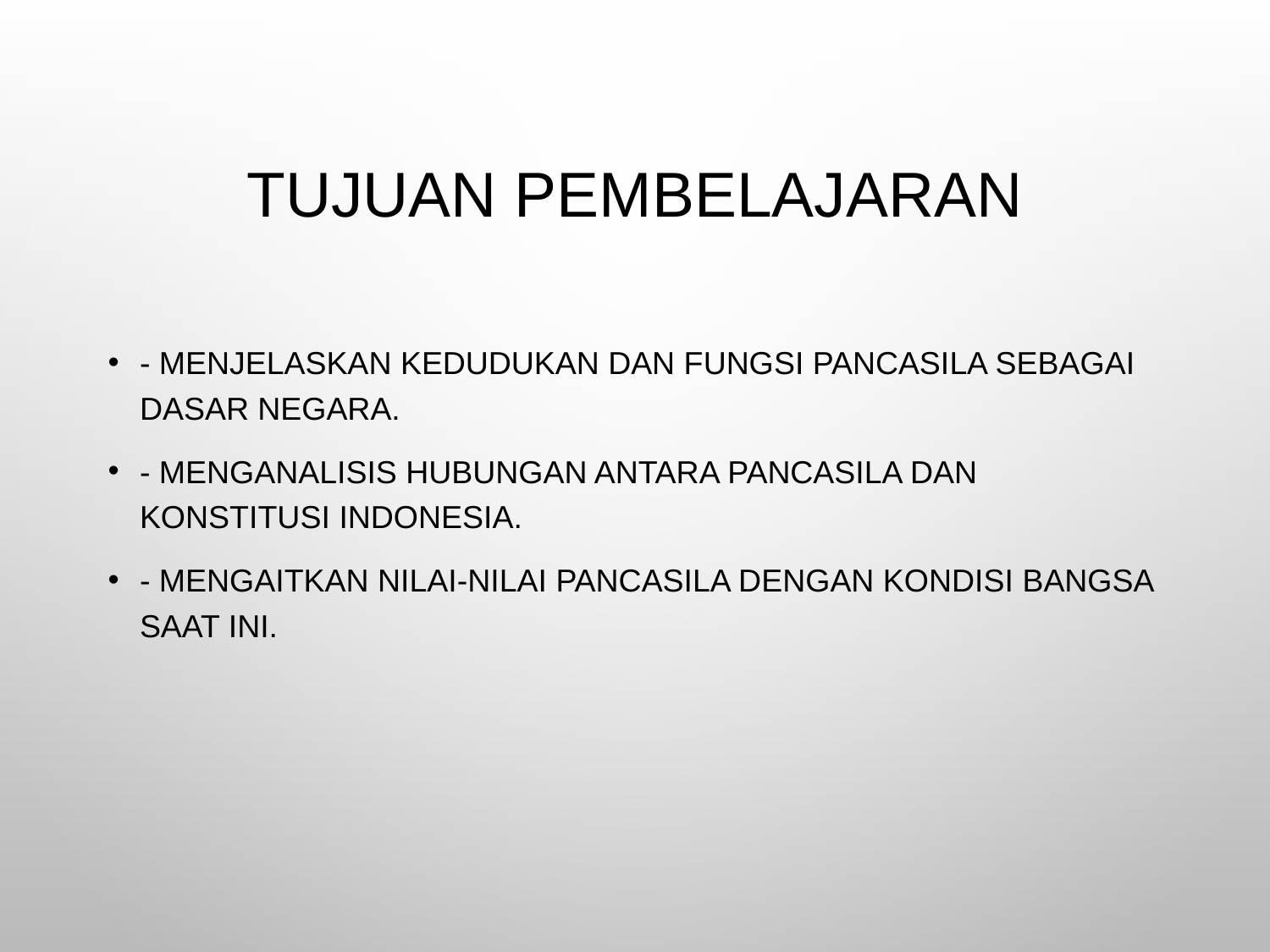

# Tujuan Pembelajaran
- Menjelaskan kedudukan dan fungsi Pancasila sebagai dasar negara.
- Menganalisis hubungan antara Pancasila dan Konstitusi Indonesia.
- Mengaitkan nilai-nilai Pancasila dengan kondisi bangsa saat ini.